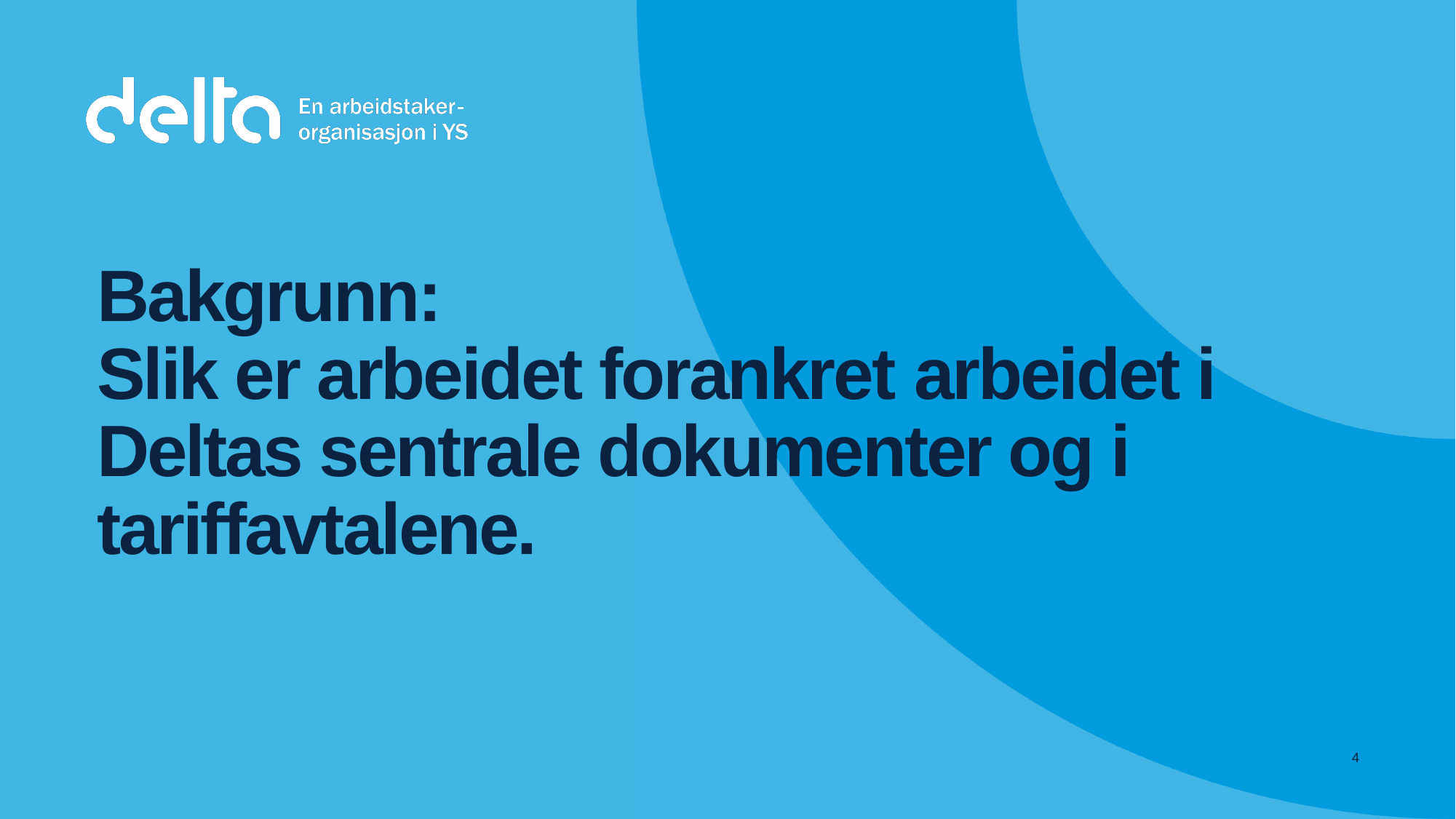

# Bakgrunn: Slik er arbeidet forankret arbeidet i Deltas sentrale dokumenter og i tariffavtalene.
4